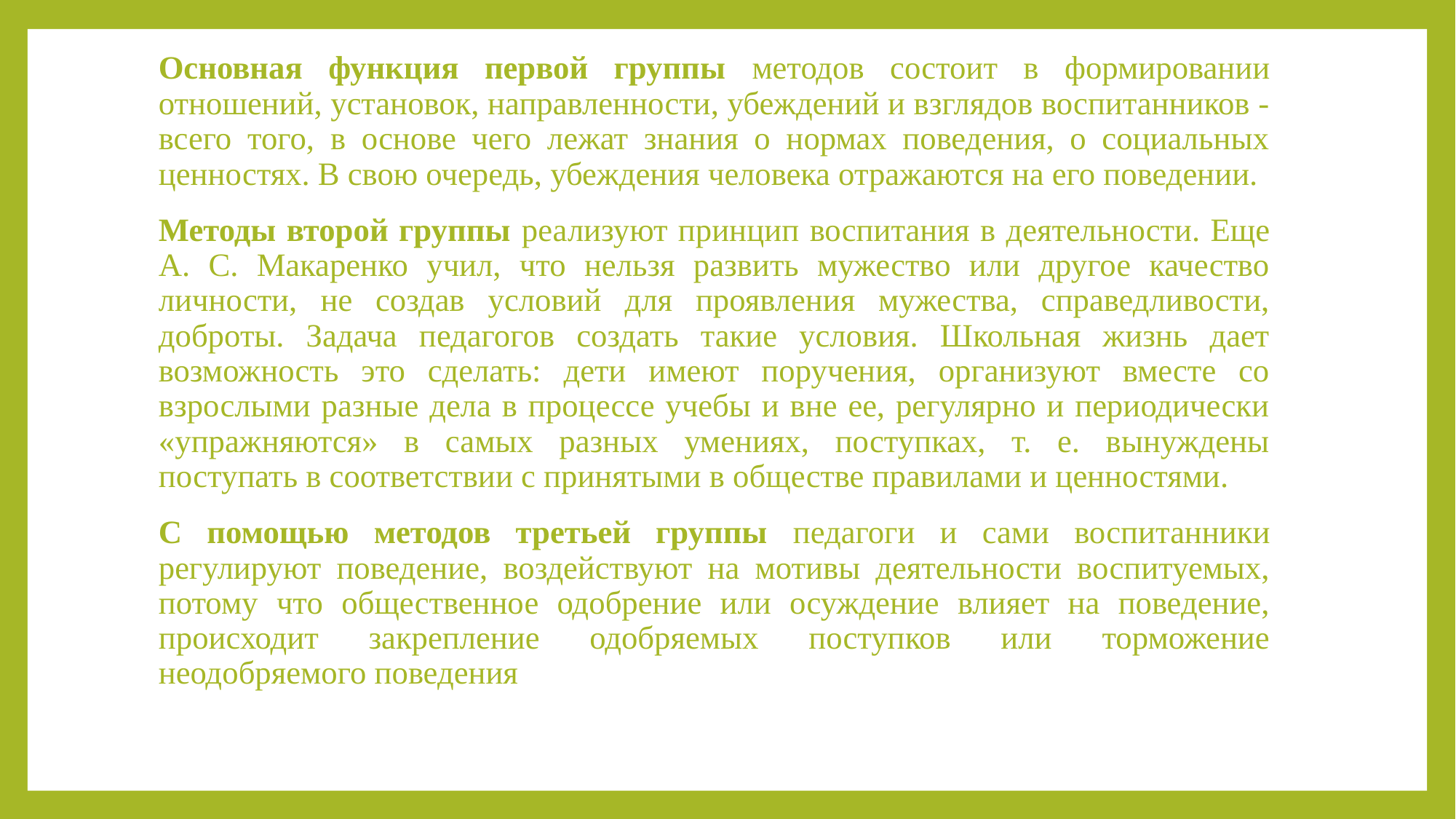

Основная функция первой группы методов состоит в формировании отношений, установок, направленности, убеждений и взглядов воспитанников - всего того, в основе чего лежат знания о нормах поведения, о социальных ценностях. В свою очередь, убеждения человека отражаются на его поведении.
Методы второй группы реализуют принцип воспитания в деятельности. Еще А. С. Макаренко учил, что нельзя развить мужество или другое качество личности, не создав условий для проявления мужества, справедливости, доброты. Задача педагогов создать такие условия. Школьная жизнь дает возможность это сделать: дети имеют поручения, организуют вместе со взрослыми разные дела в процессе учебы и вне ее, регулярно и периодически «упражняются» в самых разных умениях, поступках, т. е. вынуждены поступать в соответствии с принятыми в обществе правилами и ценностями.
С помощью методов третьей группы педагоги и сами воспитанники регулируют поведение, воздействуют на мотивы деятельности воспитуемых, потому что общественное одобрение или осуждение влияет на поведение, происходит закрепление одобряемых поступков или торможение неодобряемого поведения